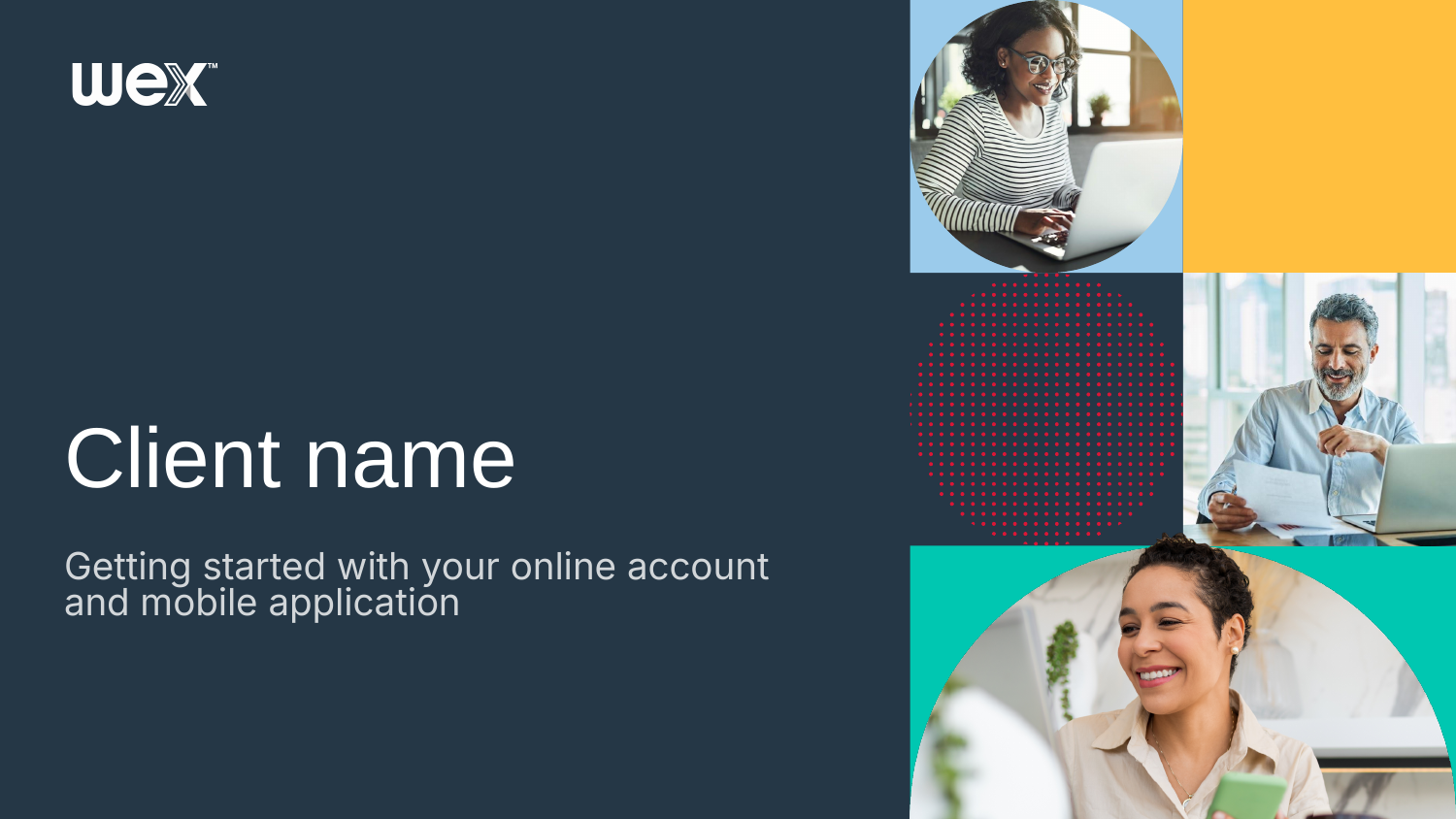

# Client name
Getting started with your online account and mobile application